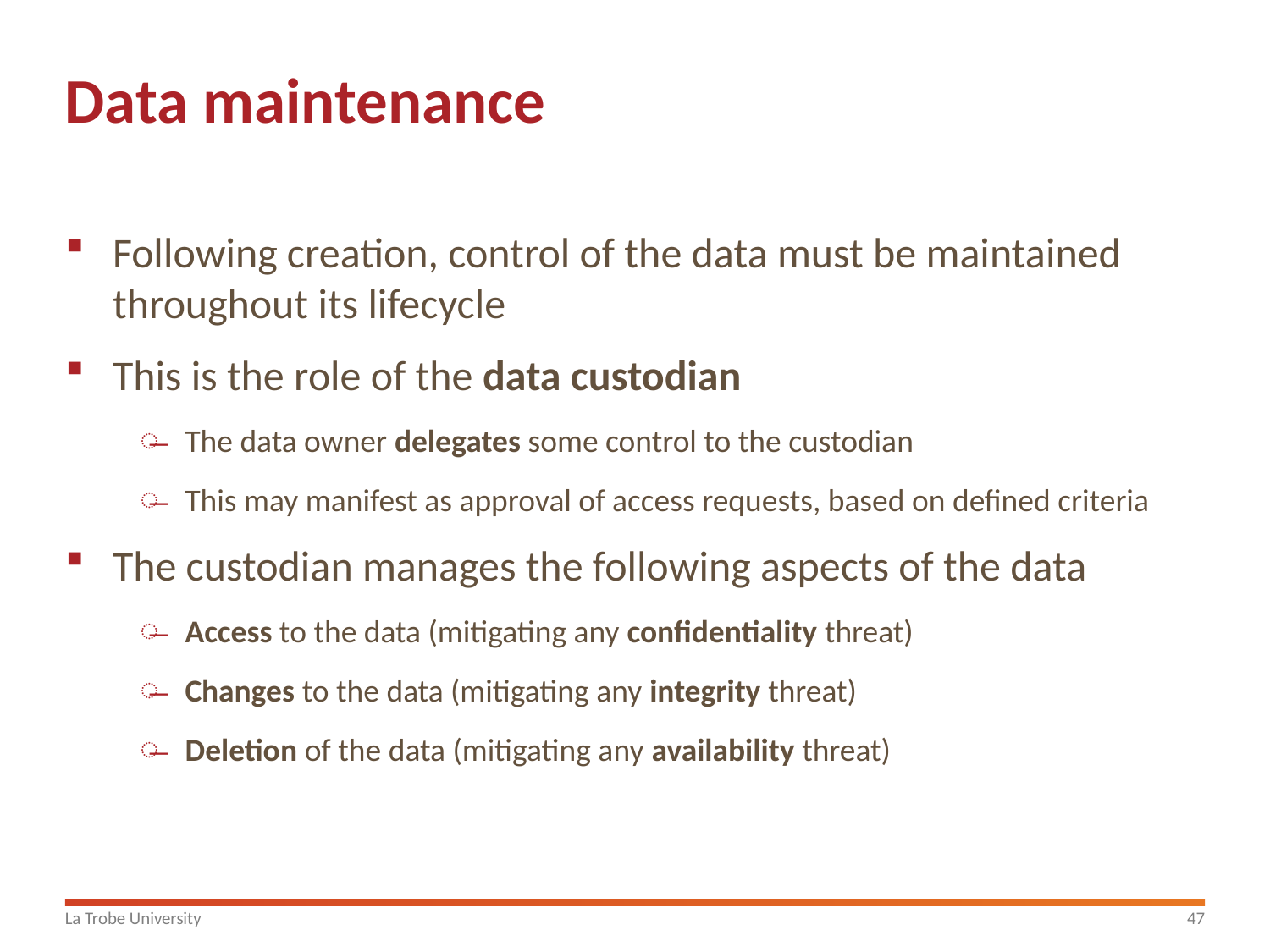

# Data maintenance
Following creation, control of the data must be maintained throughout its lifecycle
This is the role of the data custodian
The data owner delegates some control to the custodian
This may manifest as approval of access requests, based on defined criteria
The custodian manages the following aspects of the data
Access to the data (mitigating any confidentiality threat)
Changes to the data (mitigating any integrity threat)
Deletion of the data (mitigating any availability threat)